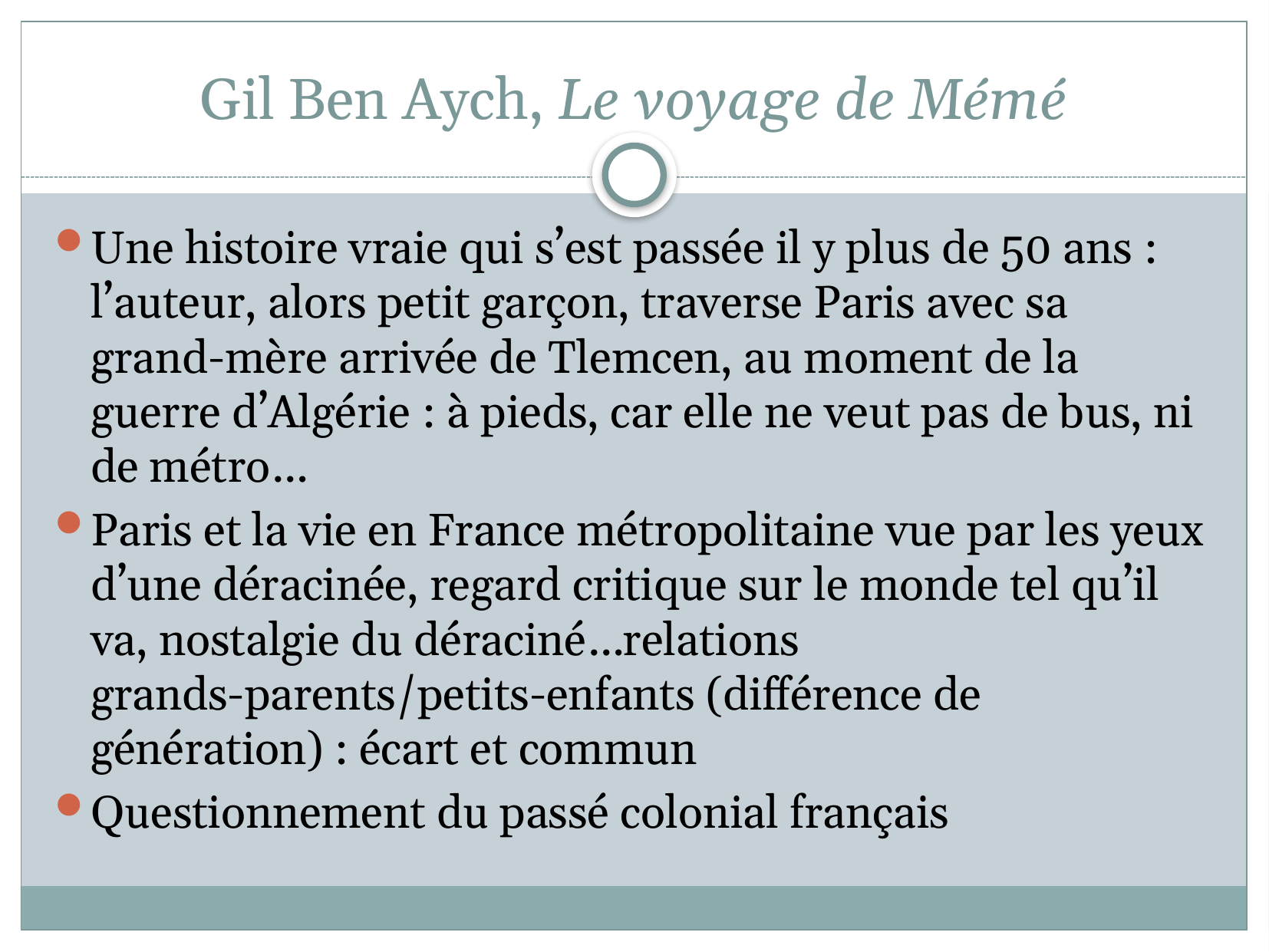

# Gil Ben Aych, Le voyage de Mémé
Une histoire vraie qui s’est passée il y plus de 50 ans : l’auteur, alors petit garçon, traverse Paris avec sa grand-mère arrivée de Tlemcen, au moment de la guerre d’Algérie : à pieds, car elle ne veut pas de bus, ni de métro…
Paris et la vie en France métropolitaine vue par les yeux d’une déracinée, regard critique sur le monde tel qu’il va, nostalgie du déraciné…relations grands-parents/petits-enfants (différence de génération) : écart et commun
Questionnement du passé colonial français